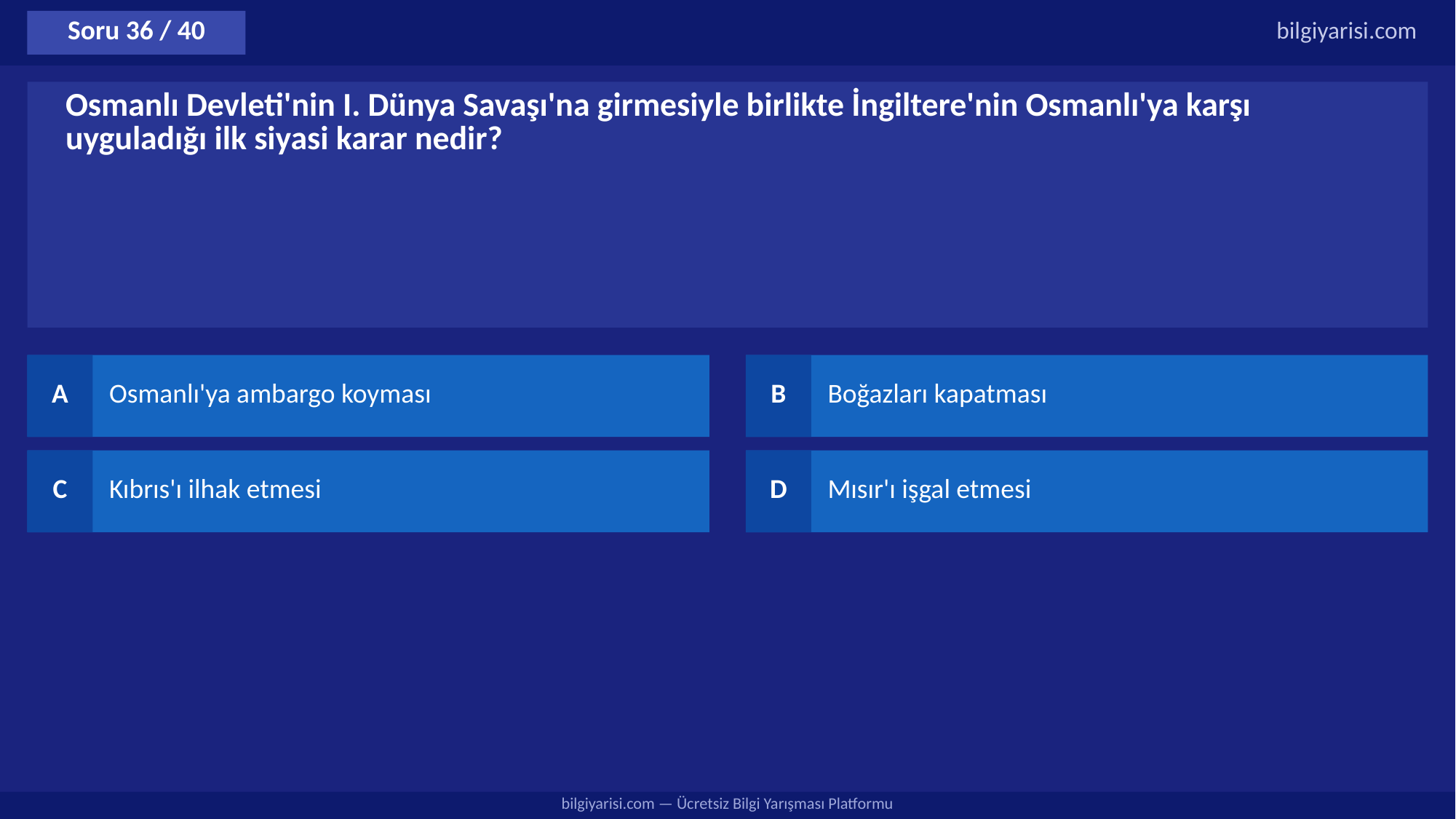

Soru 36 / 40
bilgiyarisi.com

Osmanlı Devleti'nin I. Dünya Savaşı'na girmesiyle birlikte İngiltere'nin Osmanlı'ya karşı uyguladığı ilk siyasi karar nedir?

A
Osmanlı'ya ambargo koyması

B
Boğazları kapatması

C
Kıbrıs'ı ilhak etmesi

D
Mısır'ı işgal etmesi
bilgiyarisi.com — Ücretsiz Bilgi Yarışması Platformu